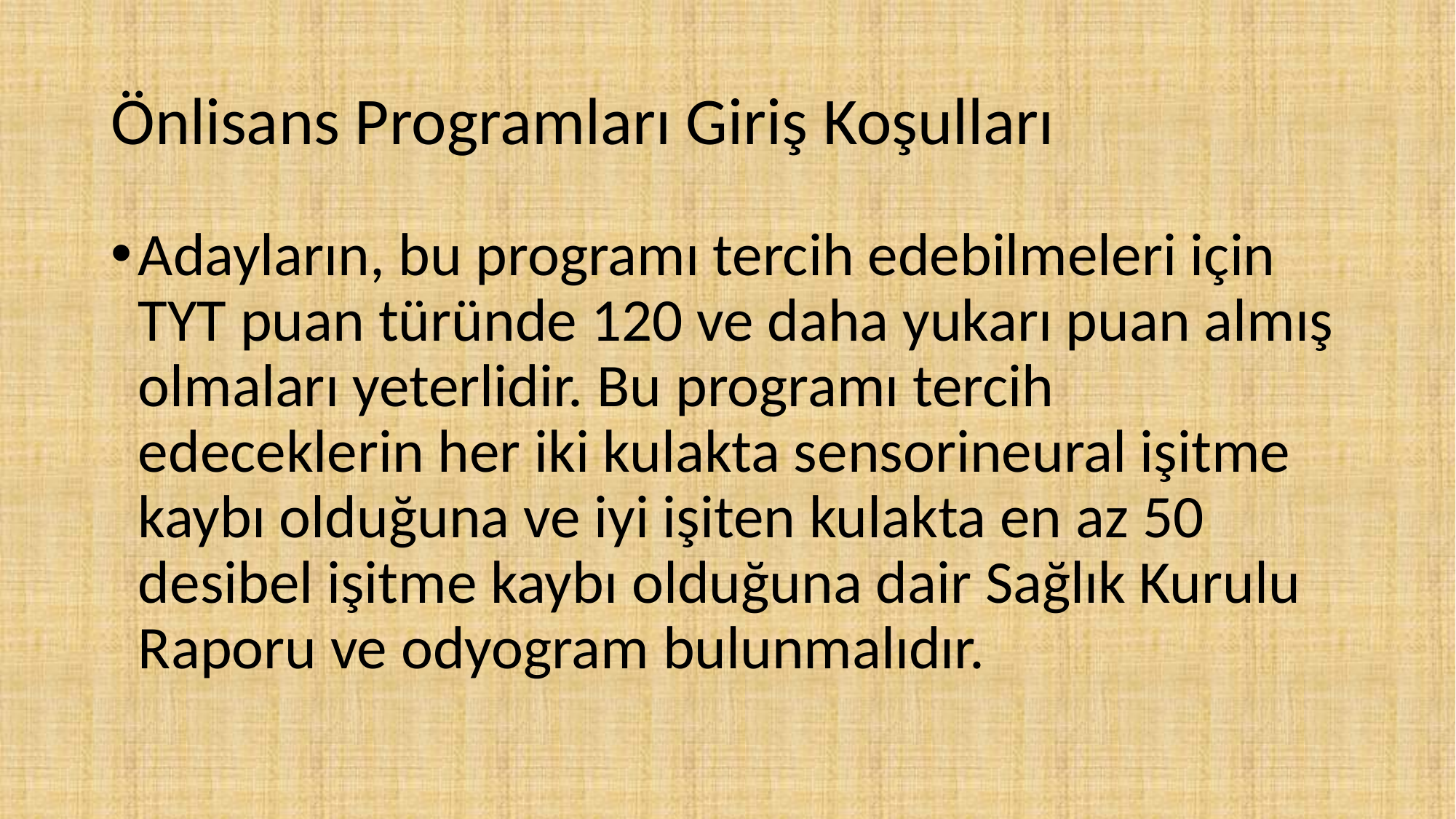

# Önlisans Programları Giriş Koşulları
Adayların, bu programı tercih edebilmeleri için TYT puan türünde 120 ve daha yukarı puan almış olmaları yeterlidir. Bu programı tercih edeceklerin her iki kulakta sensorineural işitme kaybı olduğuna ve iyi işiten kulakta en az 50 desibel işitme kaybı olduğuna dair Sağlık Kurulu Raporu ve odyogram bulunmalıdır.